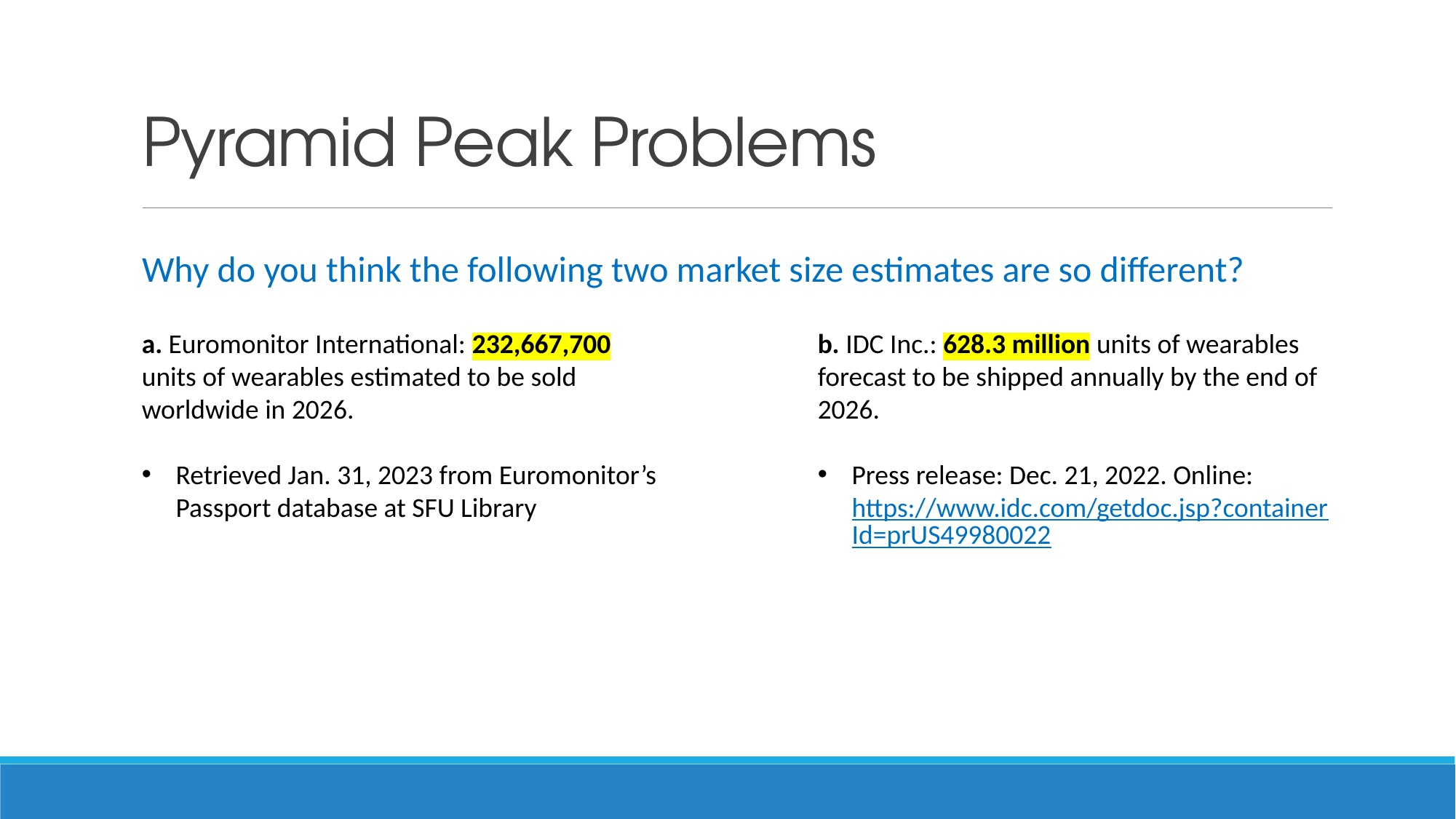

# Pyramid Peak Problems
Why do you think the following two market size estimates are so different?
a. Euromonitor International: 232,667,700 units of wearables estimated to be sold worldwide in 2026.
Retrieved Jan. 31, 2023 from Euromonitor’s Passport database at SFU Library
b. IDC Inc.: 628.3 million units of wearables forecast to be shipped annually by the end of 2026.
Press release: Dec. 21, 2022. Online: https://www.idc.com/getdoc.jsp?containerId=prUS49980022